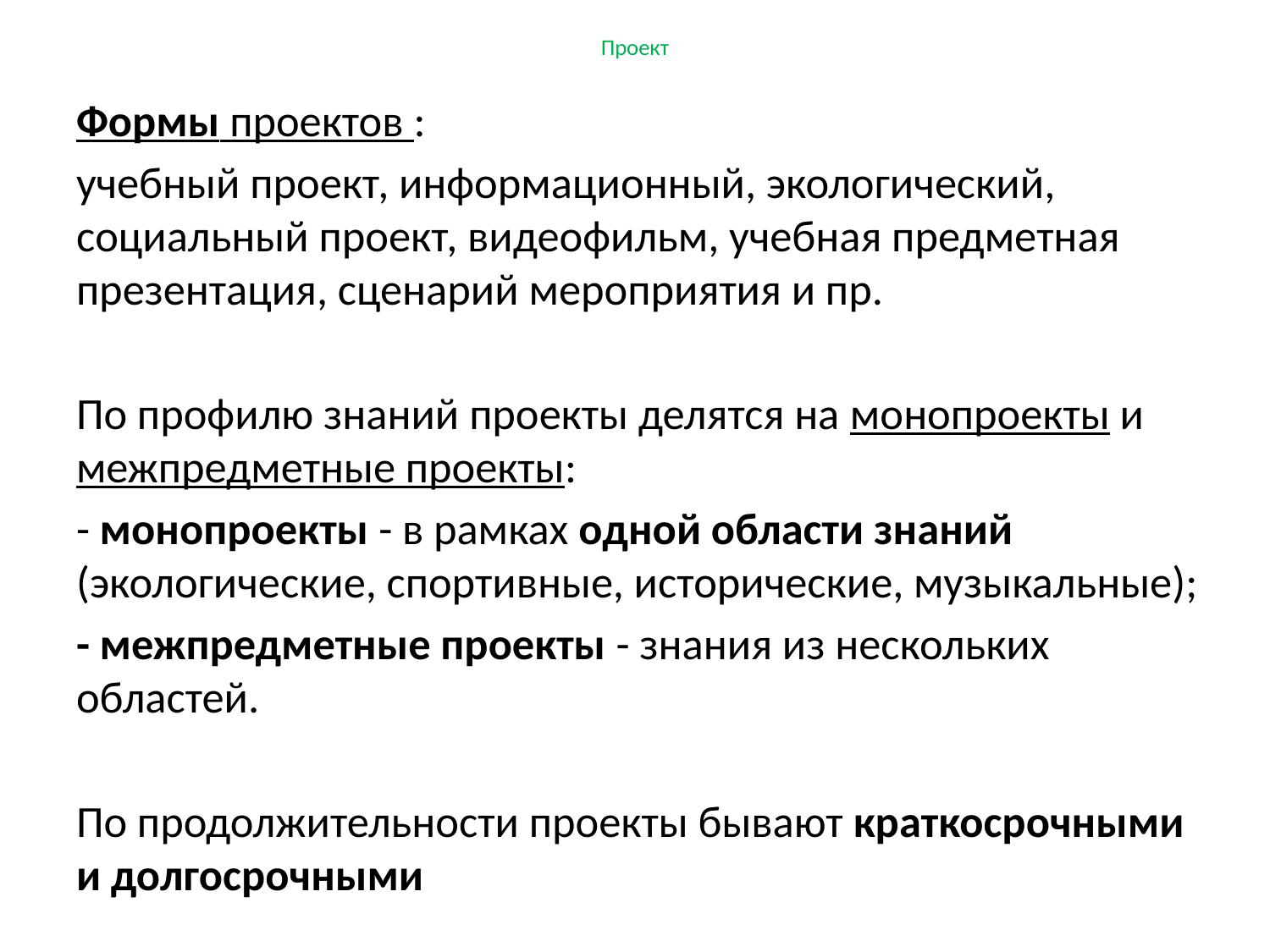

# Проект
Формы проектов :
учебный проект, информационный, экологический, социальный проект, видеофильм, учебная предметная презентация, сценарий мероприятия и пр.

По профилю знаний проекты делятся на монопроекты и межпредметные проекты:
- монопроекты - в рамках одной области знаний (экологические, спортивные, исторические, музыкальные);
- межпредметные проекты - знания из нескольких областей.

По продолжительности проекты бывают краткосрочными и долгосрочными